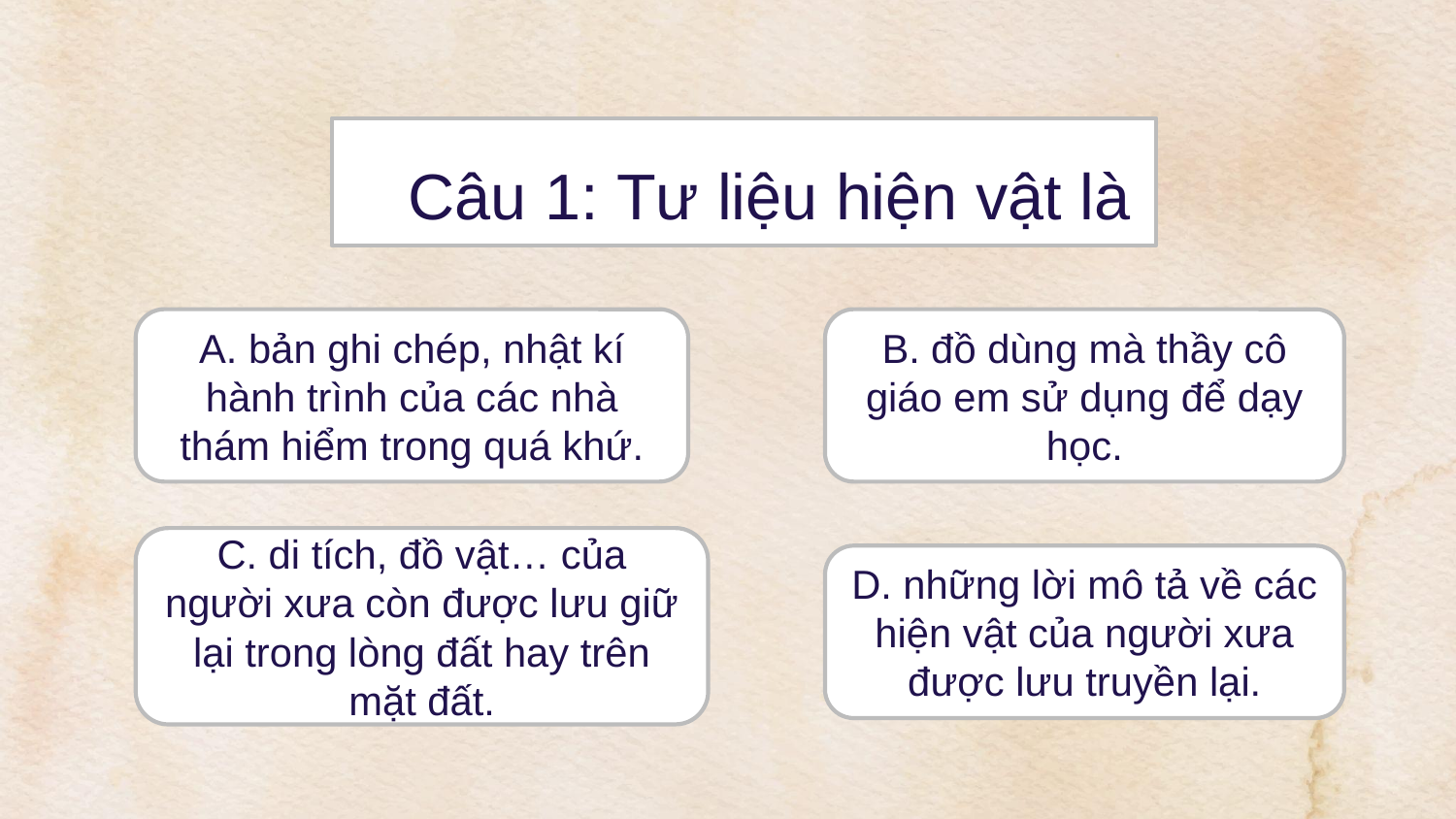

Câu 1: Tư liệu hiện vật là
A. bản ghi chép, nhật kí hành trình của các nhà thám hiểm trong quá khứ.
B. đồ dùng mà thầy cô giáo em sử dụng để dạy học.
C. di tích, đồ vật… của người xưa còn được lưu giữ lại trong lòng đất hay trên mặt đất.
D. những lời mô tả về các hiện vật của người xưa được lưu truyền lại.